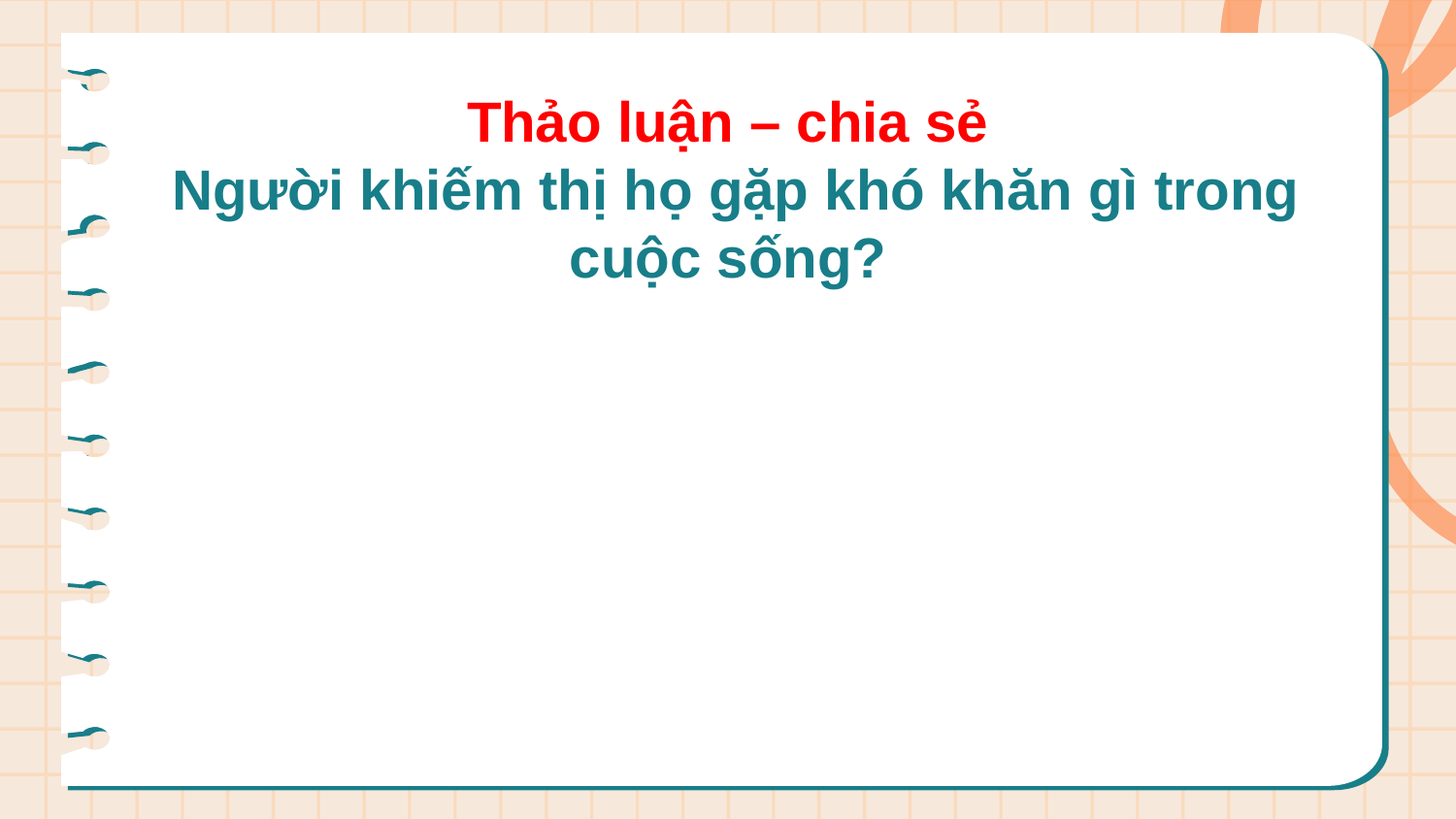

# Thảo luận – chia sẻ Người khiếm thị họ gặp khó khăn gì trong cuộc sống?